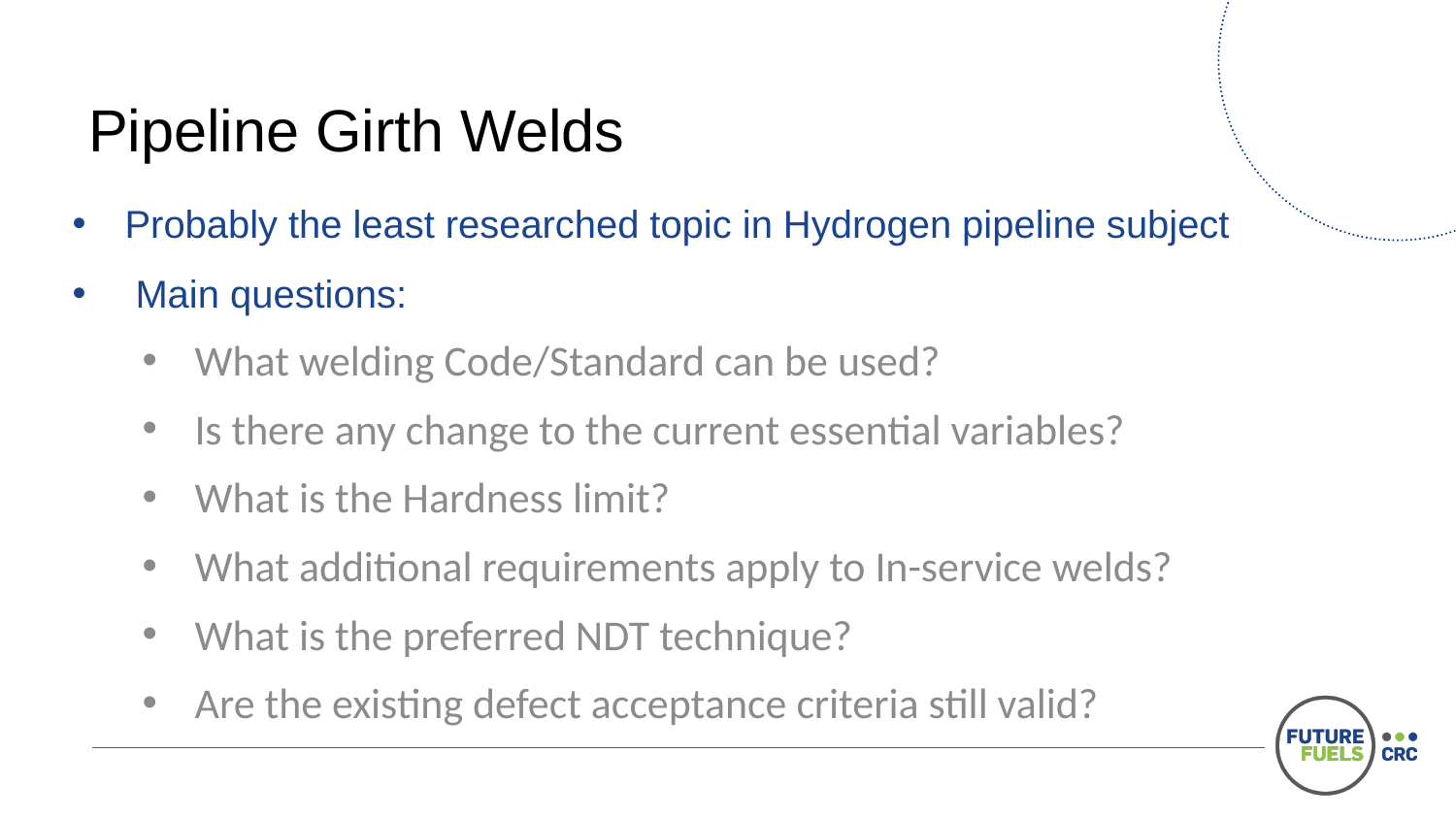

# Pipeline Girth Welds
Probably the least researched topic in Hydrogen pipeline subject
 Main questions:
What welding Code/Standard can be used?
Is there any change to the current essential variables?
What is the Hardness limit?
What additional requirements apply to In-service welds?
What is the preferred NDT technique?
Are the existing defect acceptance criteria still valid?